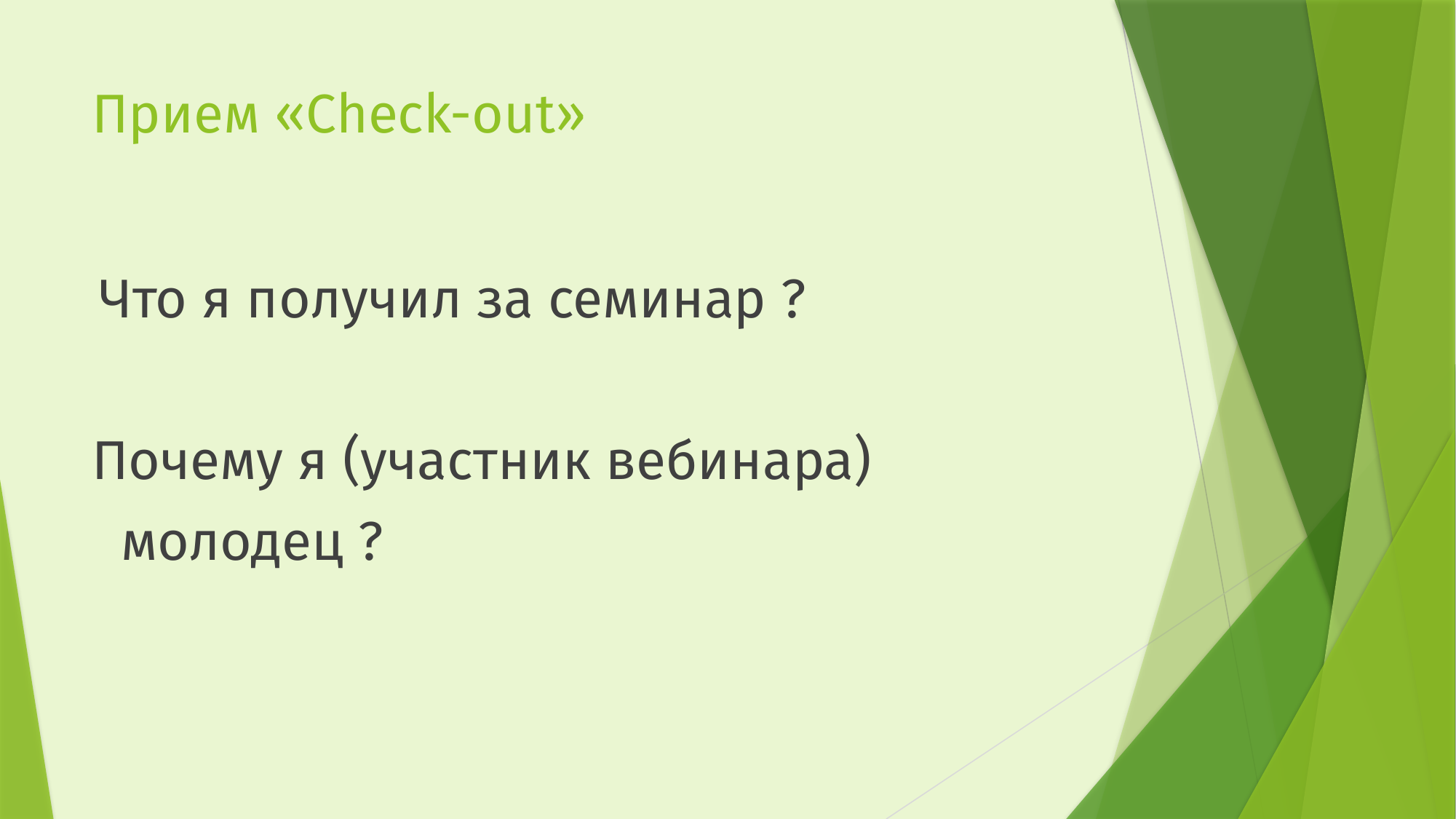

# Прием «Check-out»
 Что я получил за семинар ?

Почему я (участник вебинара)
  молодец ?